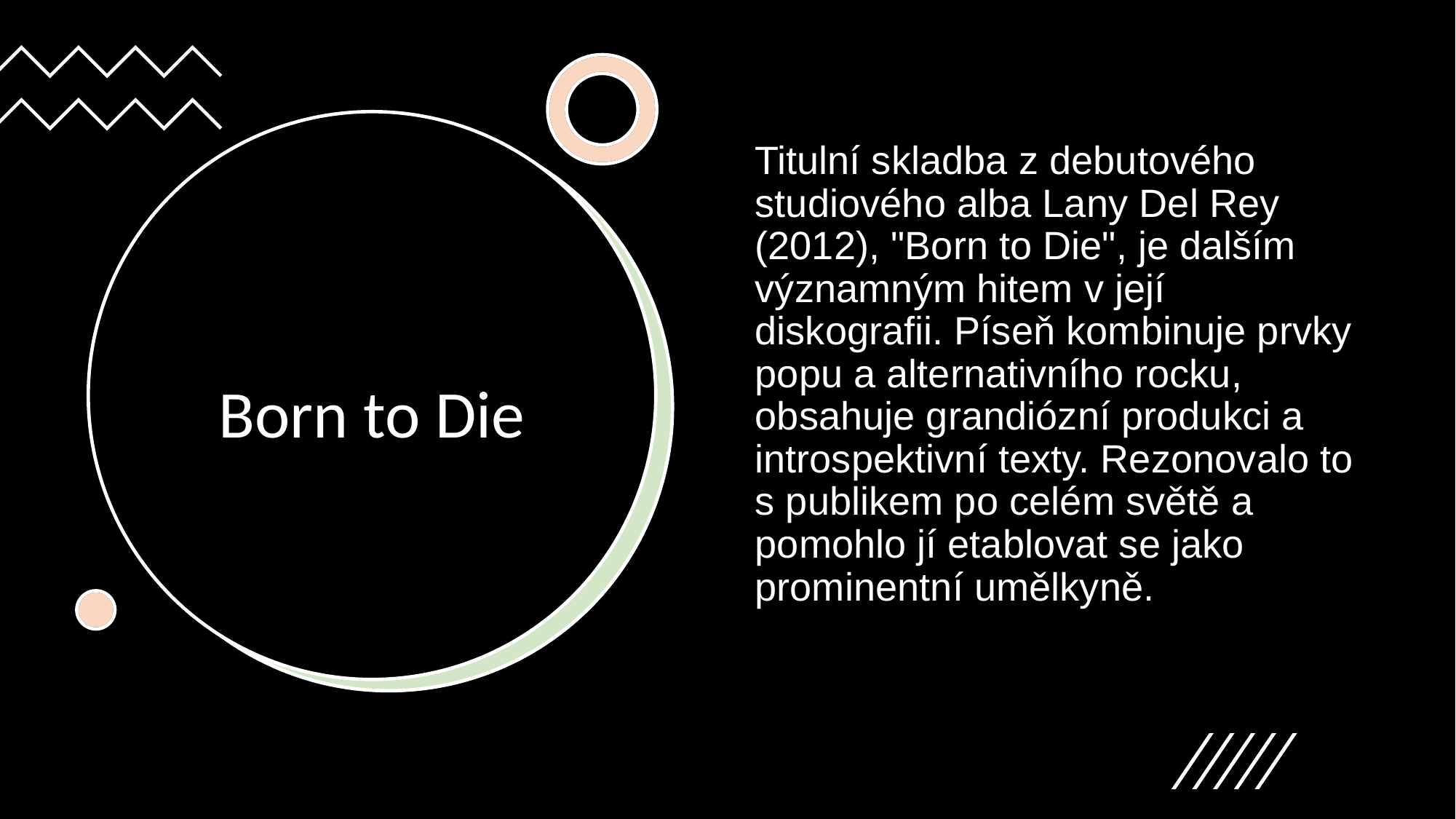

Titulní skladba z debutového studiového alba Lany Del Rey (2012), "Born to Die", je dalším významným hitem v její diskografii. Píseň kombinuje prvky popu a alternativního rocku, obsahuje grandiózní produkci a introspektivní texty. Rezonovalo to s publikem po celém světě a pomohlo jí etablovat se jako prominentní umělkyně.
# Born to Die